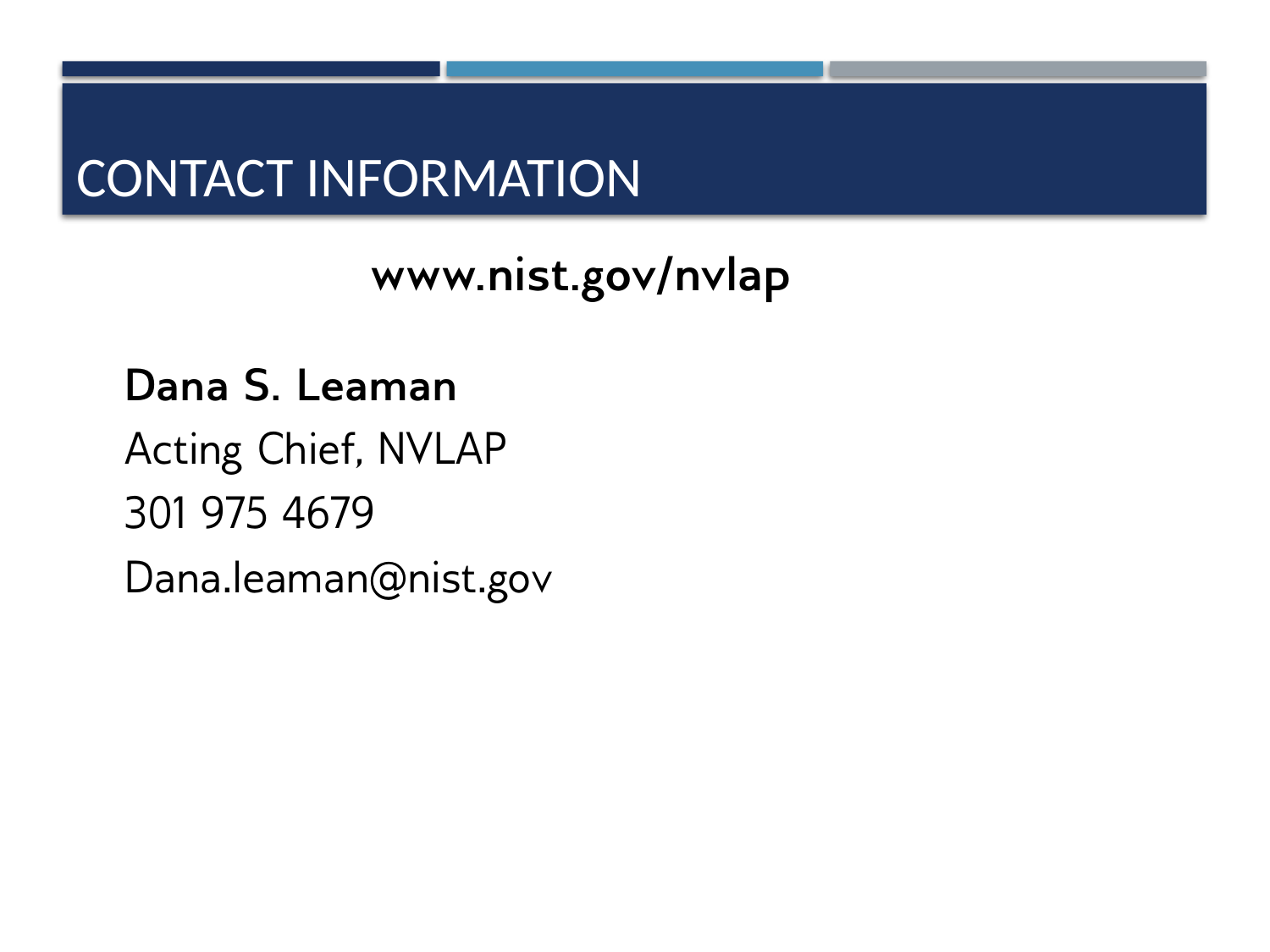

# Contact information
www.nist.gov/nvlap

Dana S. Leaman
Acting Chief, NVLAP
301 975 4679
Dana.leaman@nist.gov